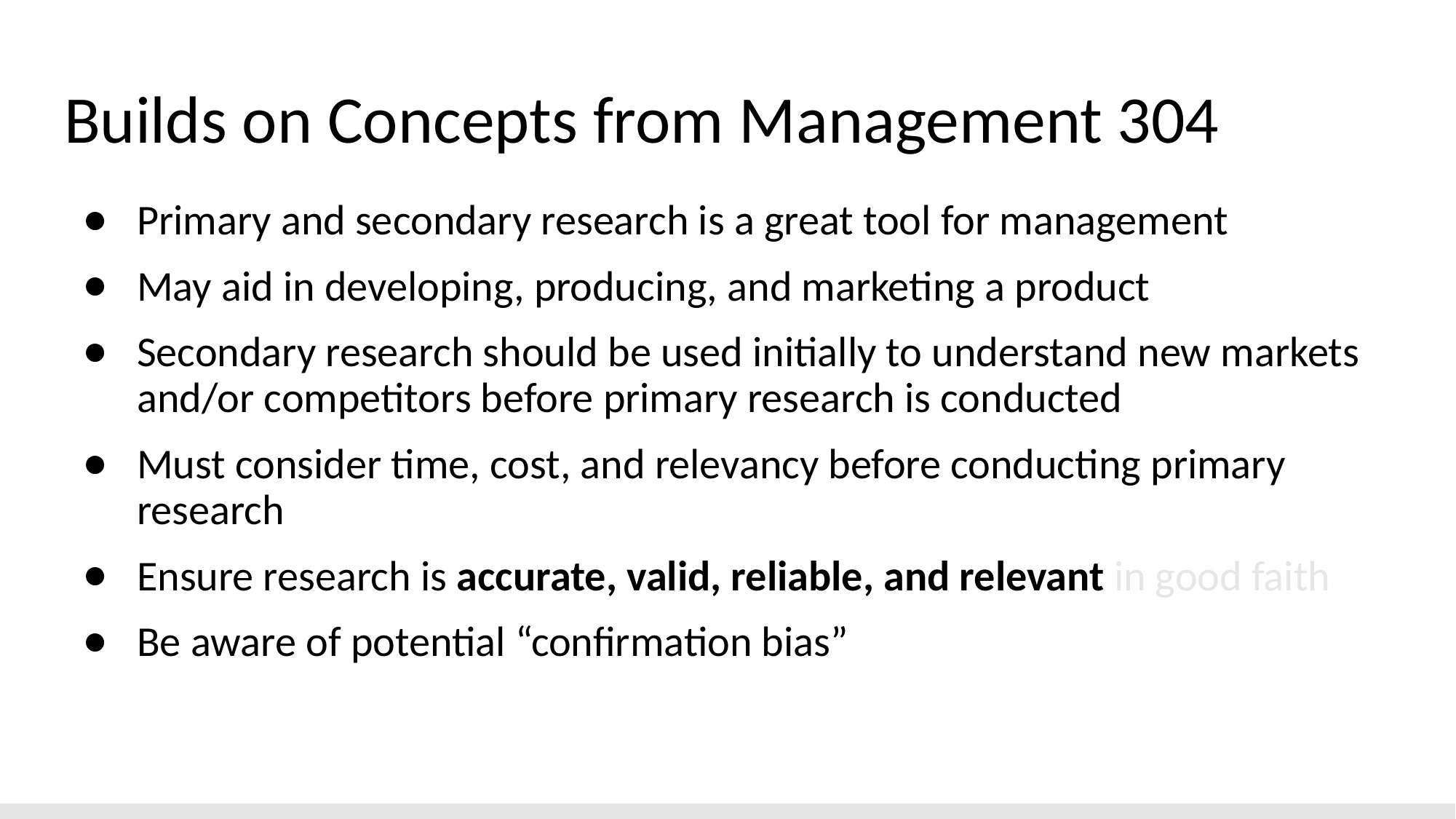

# Builds on Concepts from Management 304
Primary and secondary research is a great tool for management
May aid in developing, producing, and marketing a product
Secondary research should be used initially to understand new markets and/or competitors before primary research is conducted
Must consider time, cost, and relevancy before conducting primary research
Ensure research is accurate, valid, reliable, and relevant in good faith
Be aware of potential “confirmation bias”